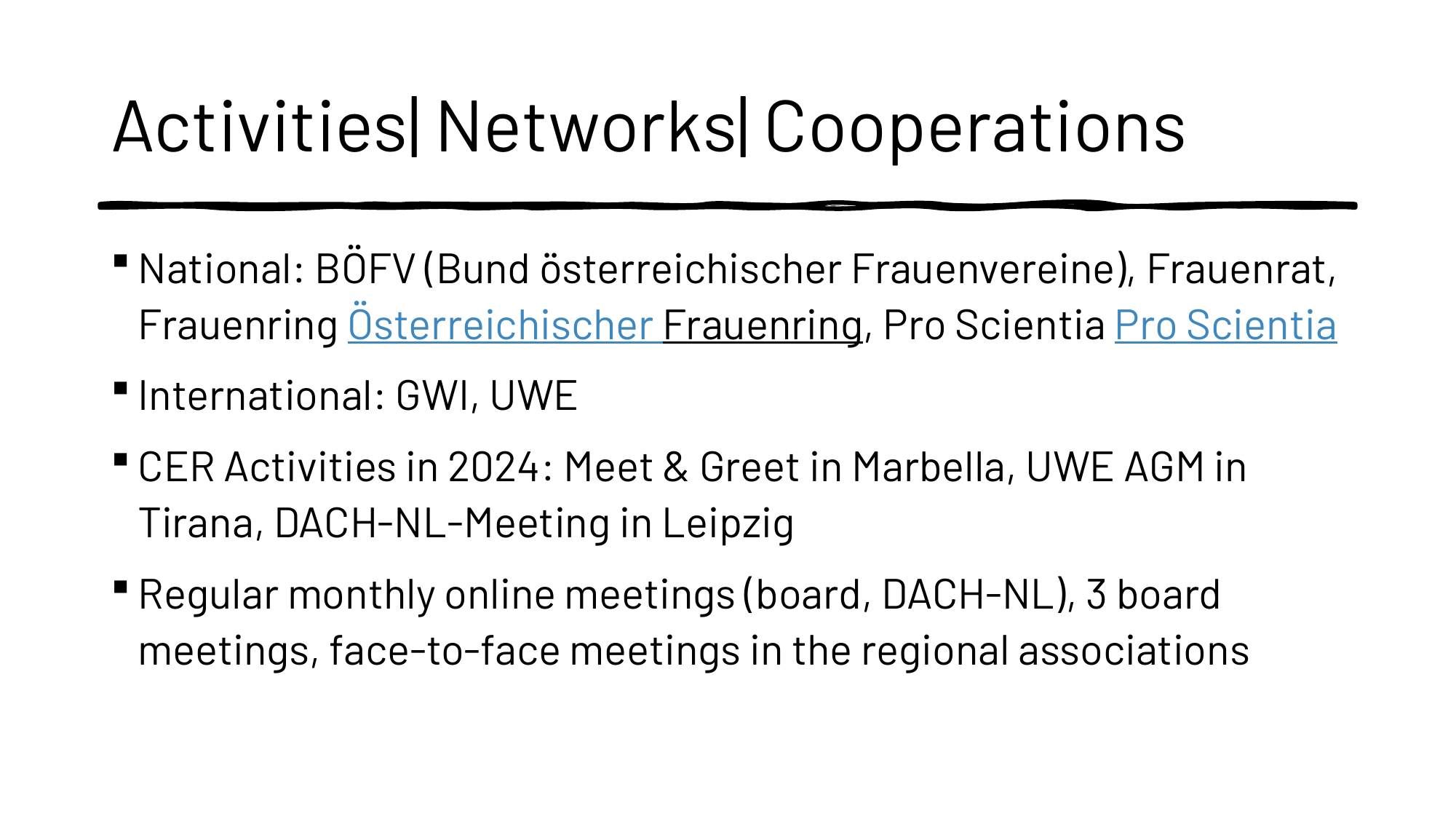

# Activities| Networks| Cooperations
National: BÖFV (Bund österreichischer Frauenvereine), Frauenrat, Frauenring Österreichischer Frauenring, Pro Scientia Pro Scientia
International: GWI, UWE
CER Activities in 2024: Meet & Greet in Marbella, UWE AGM in Tirana, DACH-NL-Meeting in Leipzig
Regular monthly online meetings (board, DACH-NL), 3 board meetings, face-to-face meetings in the regional associations